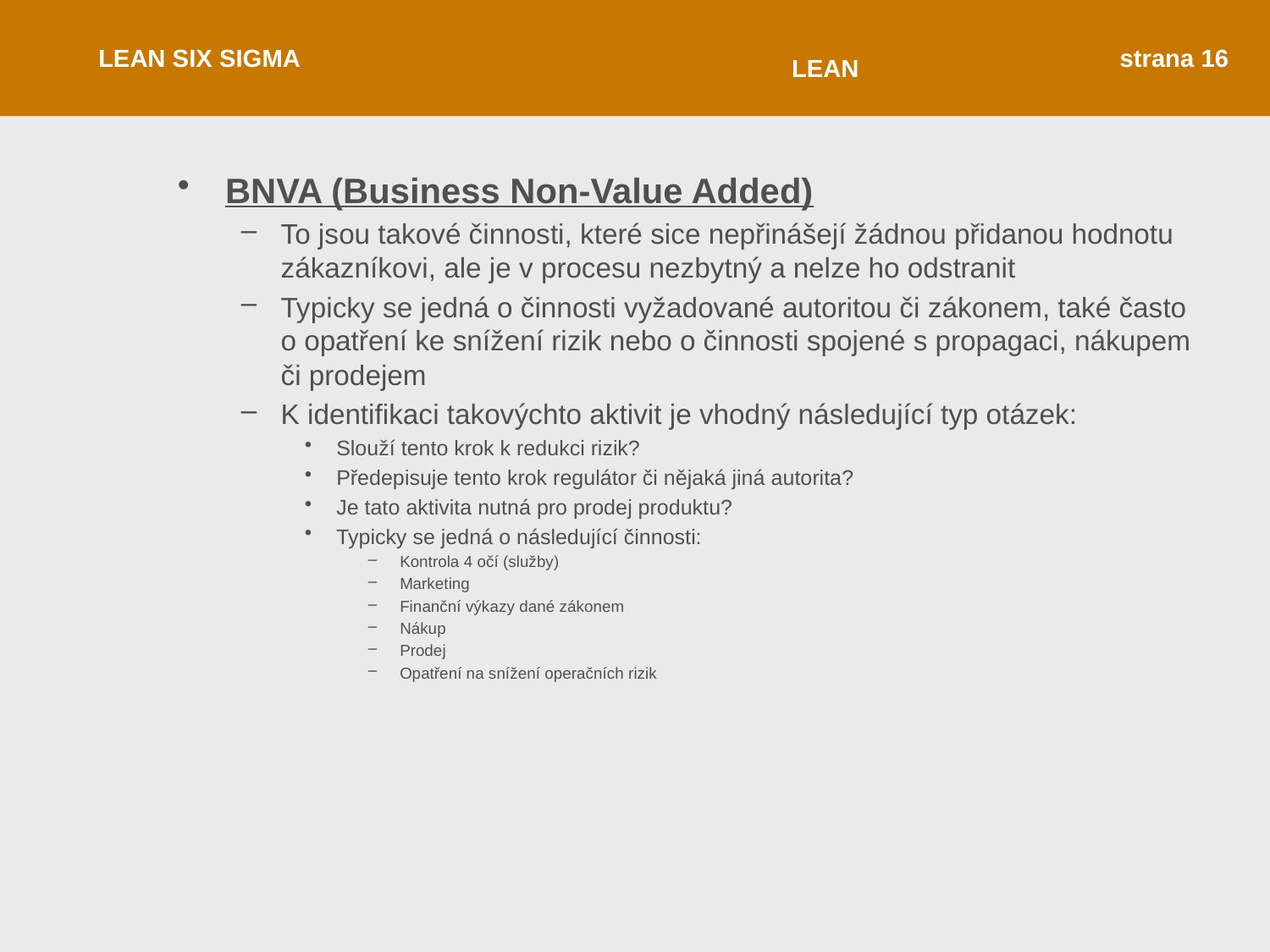

LEAN SIX SIGMA
strana 16
LEAN

BNVA (Business Non-Value Added)
To jsou takové činnosti, které sice nepřinášejí žádnou přidanou hodnotu zákazníkovi, ale je v procesu nezbytný a nelze ho odstranit
Typicky se jedná o činnosti vyžadované autoritou či zákonem, také často o opatření ke snížení rizik nebo o činnosti spojené s propagaci, nákupem či prodejem
K identifikaci takovýchto aktivit je vhodný následující typ otázek:
Slouží tento krok k redukci rizik?
Předepisuje tento krok regulátor či nějaká jiná autorita?
Je tato aktivita nutná pro prodej produktu?
Typicky se jedná o následující činnosti:
Kontrola 4 očí (služby)
Marketing
Finanční výkazy dané zákonem
Nákup
Prodej
Opatření na snížení operačních rizik